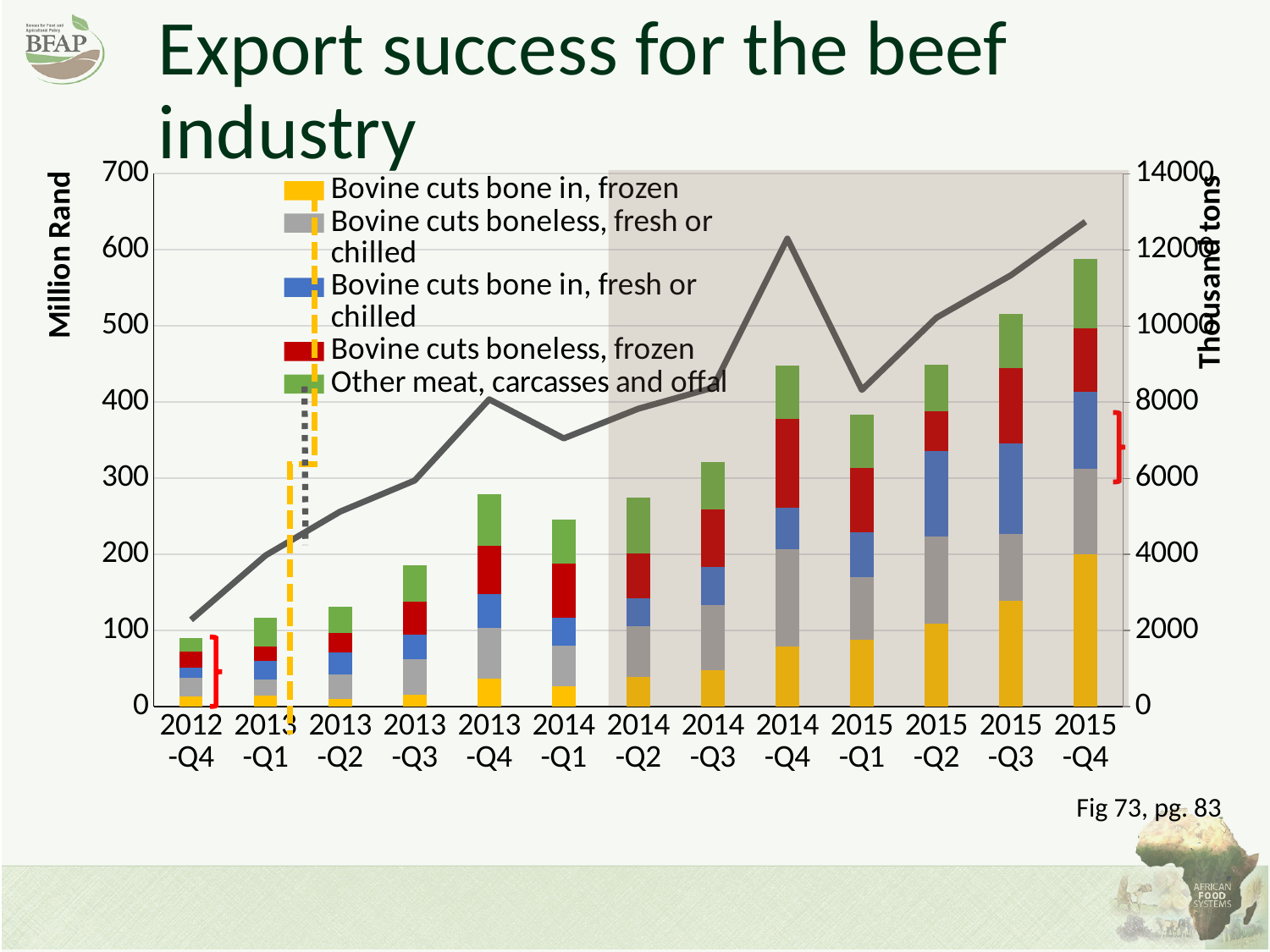

# Export success for the beef industry

### Chart

| Category | Bovine cuts bone in, frozen | Bovine cuts boneless, fresh or chilled | Bovine cuts bone in, fresh or chilled | Bovine cuts boneless, frozen | Other meat, carcasses and offal | Volume (secondary axis) |
|---|---|---|---|---|---|---|
| 2012-Q4 | 13.242 | 24.52 | 12.79 | 21.87 | 17.319 | 2278.7 |
| 2013-Q1 | 13.867 | 21.466 | 24.26 | 18.894 | 37.823 | 3970.293 |
| 2013-Q2 | 9.531 | 32.958 | 28.197 | 26.355 | 33.855 | 5120.584 |
| 2013-Q3 | 15.027 | 46.836 | 32.907 | 42.476 | 47.904 | 5937.838 |
| 2013-Q4 | 37.13 | 66.395 | 44.023 | 63.394 | 67.489 | 8071.288 |
| 2014-Q1 | 26.547 | 53.028 | 37.311 | 70.957 | 57.353 | 7045.853 |
| 2014-Q2 | 38.586 | 67.212 | 36.817 | 59.032 | 73.224 | 7824.499 |
| 2014-Q3 | 48.118 | 85.047 | 50.042 | 75.535 | 62.508 | 8377.194 |
| 2014-Q4 | 78.892 | 127.474 | 54.949 | 116.052 | 70.979 | 12292.914 |
| 2015-Q1 | 87.72 | 82.214 | 59.38 | 84.538 | 69.266 | 8319.441 |
| 2015-Q2 | 109.097 | 113.849 | 112.749 | 51.658 | 61.913 | 10216.425 |
| 2015-Q3 | 139.035 | 88.003 | 119.117 | 98.539 | 70.586 | 11332.354 |
| 2015-Q4 | 199.666 | 112.954 | 100.783 | 83.705 | 90.727 | 12738.215 |

Fig 73, pg. 83